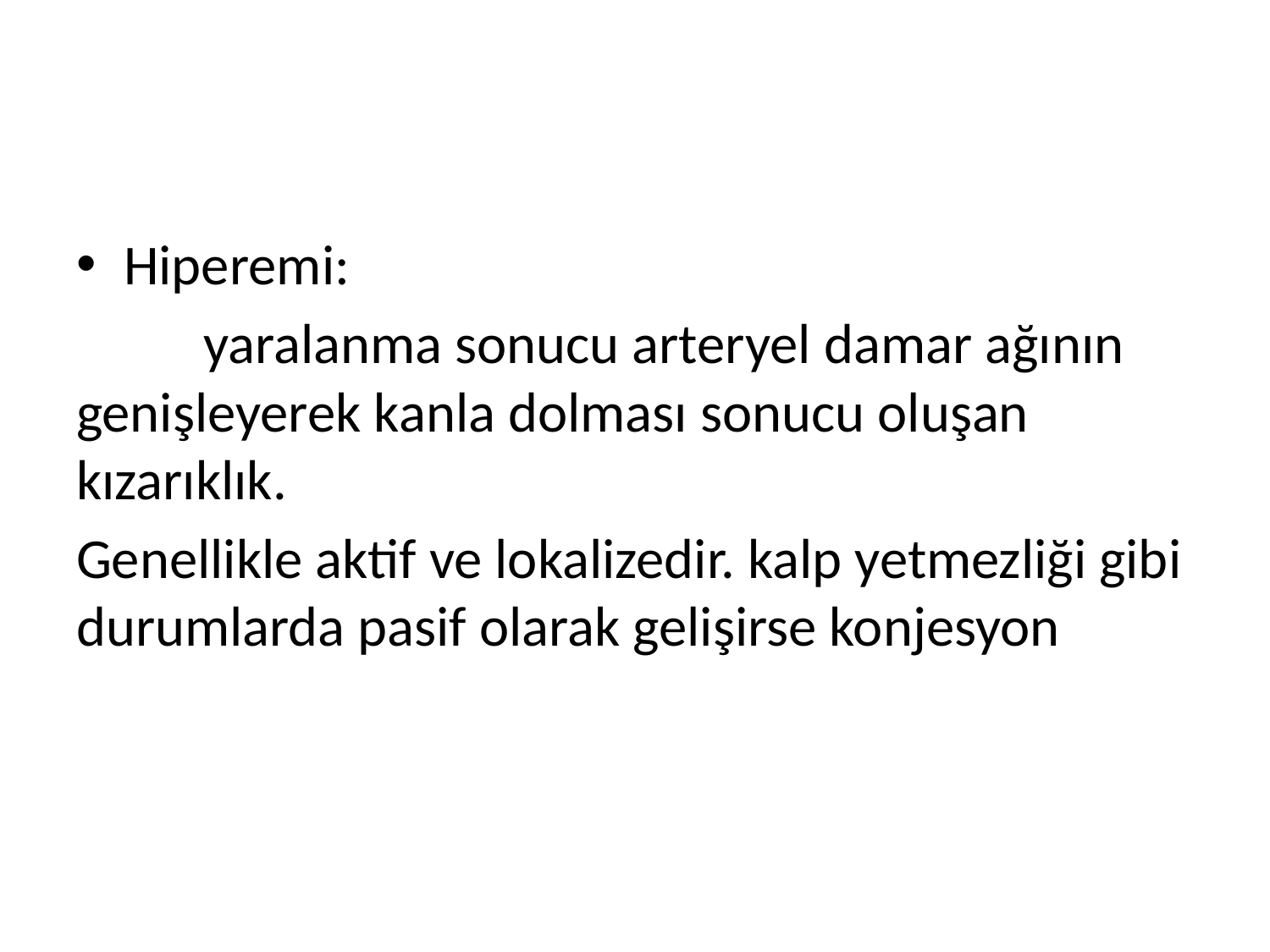

#
Hiperemi:
	yaralanma sonucu arteryel damar ağının genişleyerek kanla dolması sonucu oluşan kızarıklık.
Genellikle aktif ve lokalizedir. kalp yetmezliği gibi durumlarda pasif olarak gelişirse konjesyon